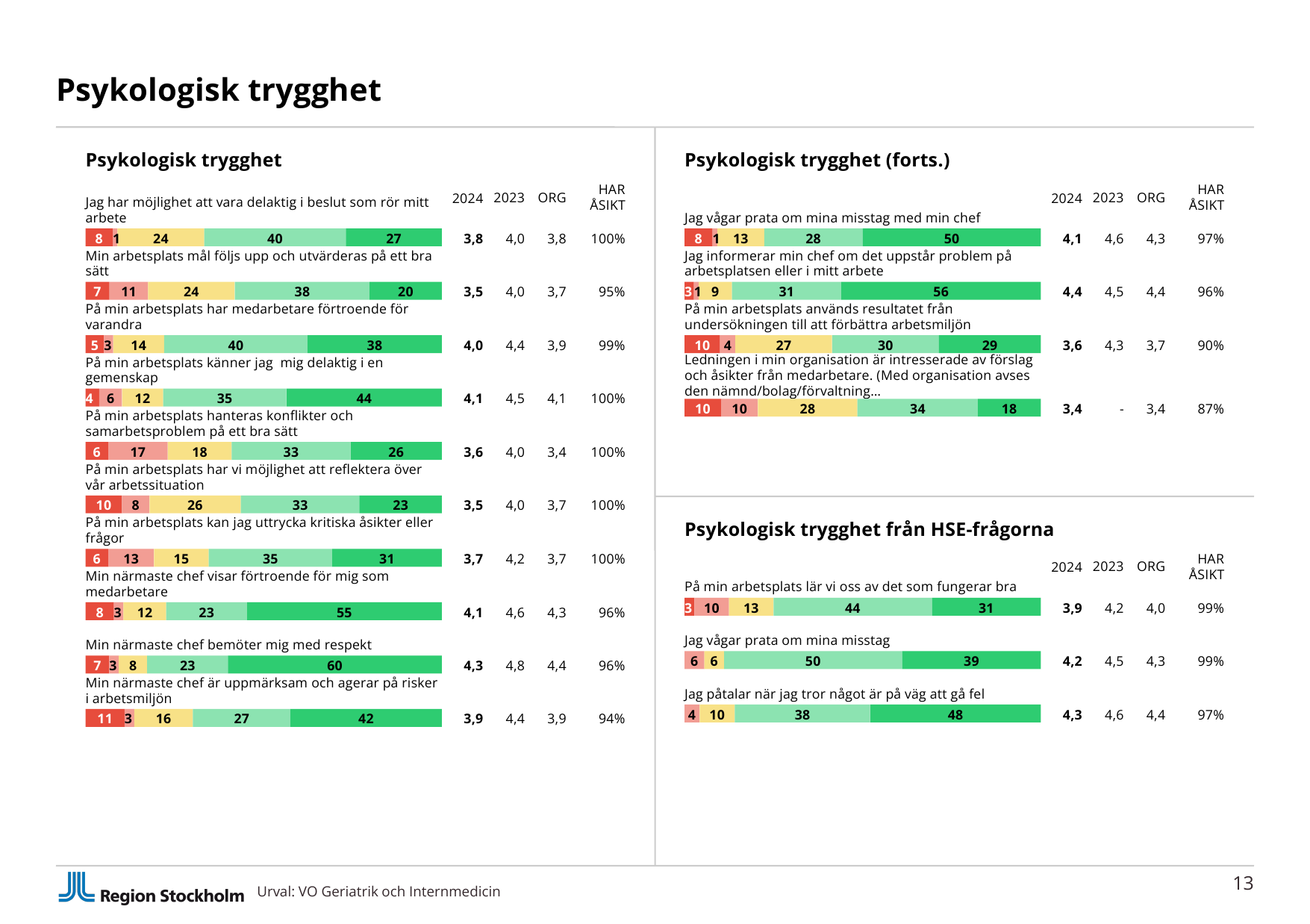

Psykologisk trygghet

Psykologisk trygghet
Psykologisk trygghet (forts.)
2024
2023
ORG
HAR ÅSIKT
2024
2023
ORG
HAR ÅSIKT
Jag har möjlighet att vara delaktig i beslut som rör mitt arbete
Jag vågar prata om mina misstag med min chef
8

1
24
40
27
3,8
4,0
3,8
100%
8

1
13
28
50
4,1
4,6
4,3
97%
Min arbetsplats mål följs upp och utvärderas på ett bra sätt
Jag informerar min chef om det uppstår problem på arbetsplatsen eller i mitt arbete
7
11
24
38
20
3,5
4,0
3,7
95%

3

1
9
31
56
4,4
4,5
4,4
96%
På min arbetsplats har medarbetare förtroende för varandra
På min arbetsplats används resultatet från undersökningen till att förbättra arbetsmiljön
5

3
14
40
38
4,0
4,4
3,9
99%
10
4
27
30
29
3,6
4,3
3,7
90%
Ledningen i min organisation är intresserade av förslag och åsikter från medarbetare. (Med organisation avses den nämnd/bolag/förvaltning…
På min arbetsplats känner jag  mig delaktig i en gemenskap

4
6
12
35
44
4,1
4,5
4,1
100%
10
10
28
34
18
3,4
-
3,4
87%
På min arbetsplats hanteras konflikter och samarbetsproblem på ett bra sätt
6
17
18
33
26
3,6
4,0
3,4
100%
På min arbetsplats har vi möjlighet att reflektera över vår arbetssituation
10
8
26
33
23
3,5
4,0
3,7
100%

På min arbetsplats kan jag uttrycka kritiska åsikter eller frågor
Psykologisk trygghet från HSE-frågorna
6
13
15
35
31
3,7
4,2
3,7
100%
2024
2023
ORG
HAR ÅSIKT
På min arbetsplats lär vi oss av det som fungerar bra
Min närmaste chef visar förtroende för mig som medarbetare

3
10
13
44
31
3,9
4,2
4,0
99%
8

3
12
23
55
4,1
4,6
4,3
96%
Jag vågar prata om mina misstag
Min närmaste chef bemöter mig med respekt
6
6
50
39
4,2
4,5
4,3
99%
7

3
8
23
60
4,3
4,8
4,4
96%
Jag påtalar när jag tror något är på väg att gå fel
Min närmaste chef är uppmärksam och agerar på risker i arbetsmiljön
4
10
38
48
4,3
4,6
4,4
97%
11

3
16
27
42
3,9
4,4
3,9
94%
13